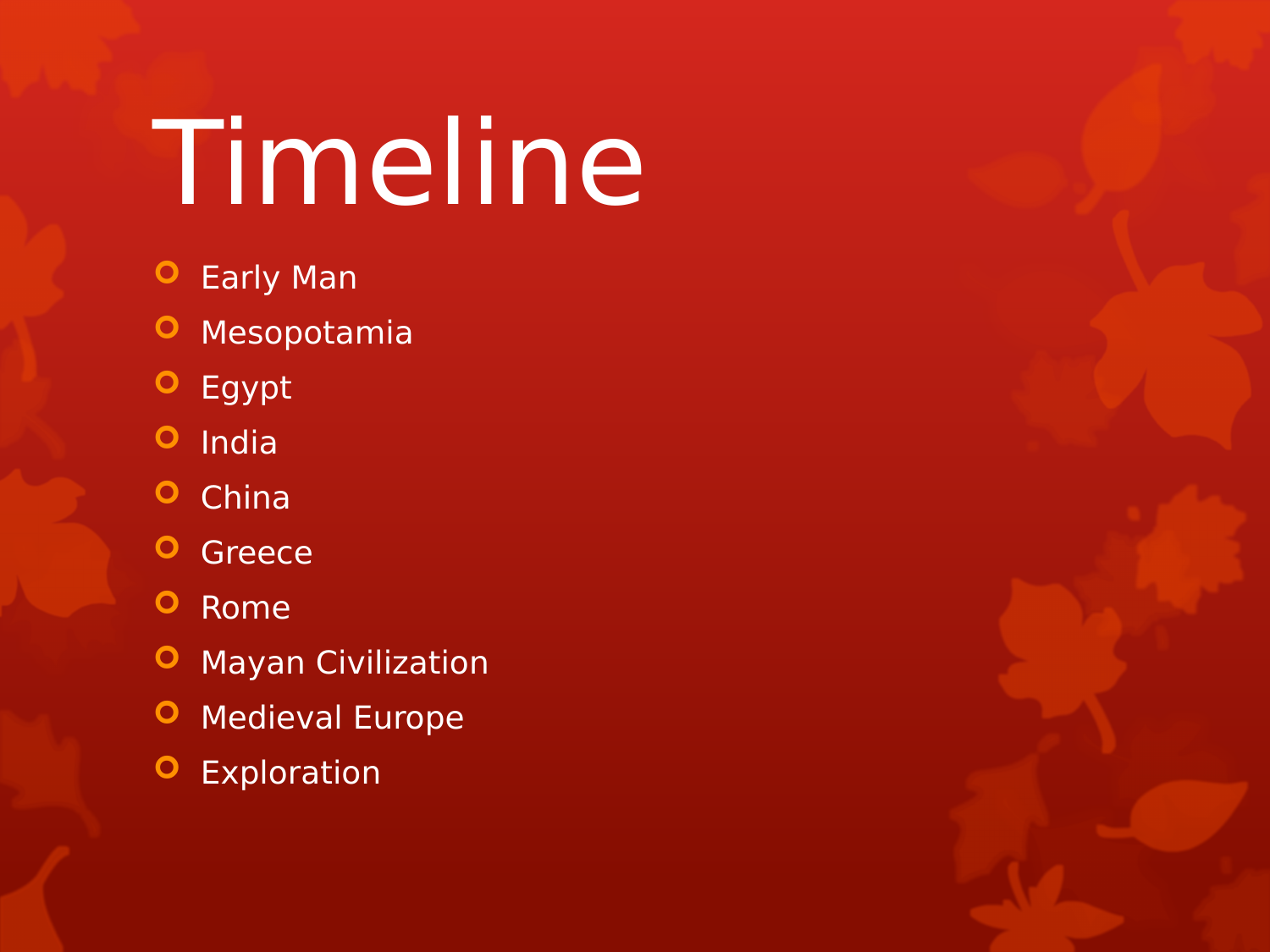

# Timeline
Early Man
Mesopotamia
Egypt
India
China
Greece
Rome
Mayan Civilization
Medieval Europe
Exploration